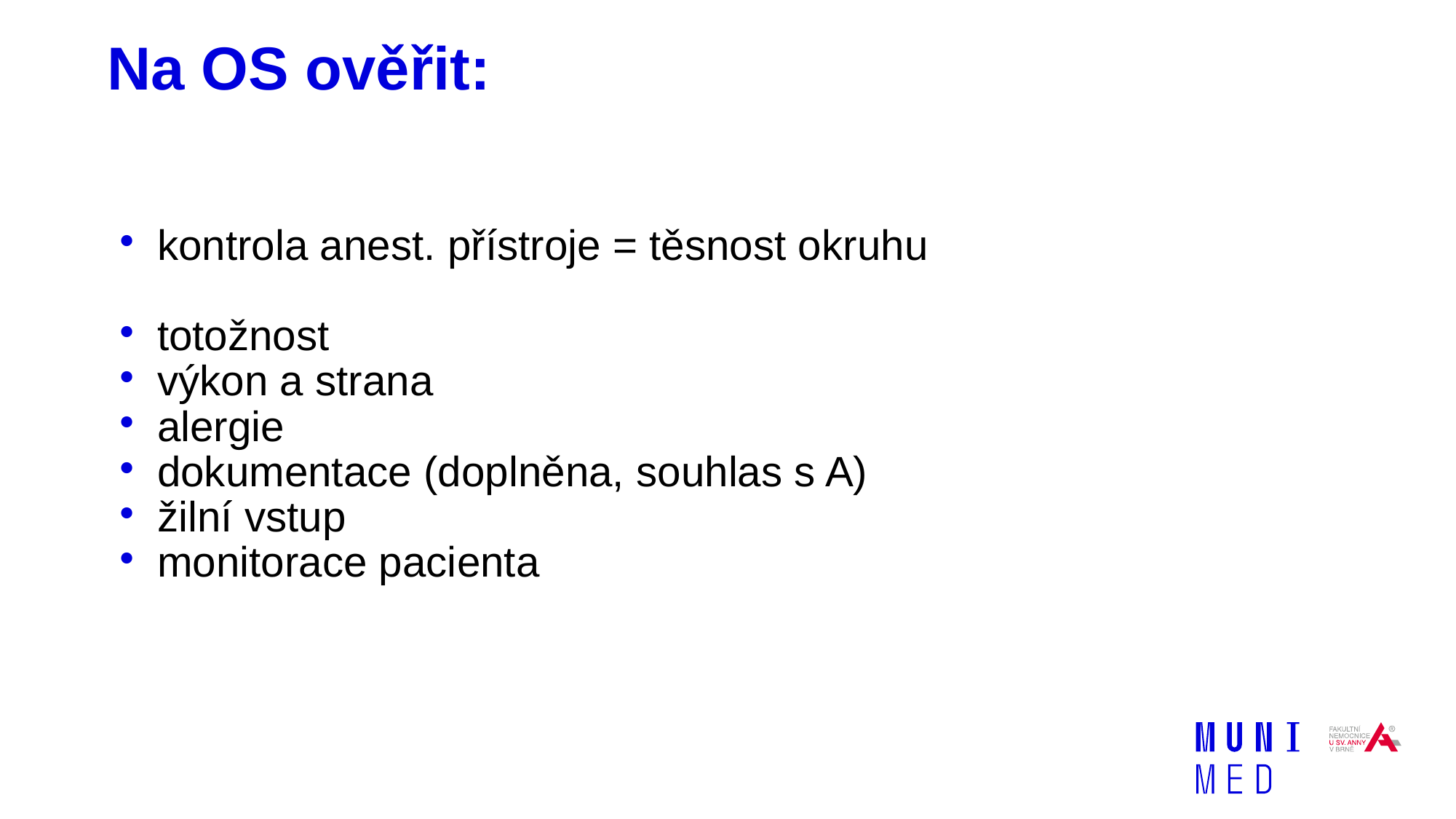

# Na OS ověřit:
kontrola anest. přístroje = těsnost okruhu

totožnost
výkon a strana
alergie
dokumentace (doplněna, souhlas s A)
žilní vstup
monitorace pacienta